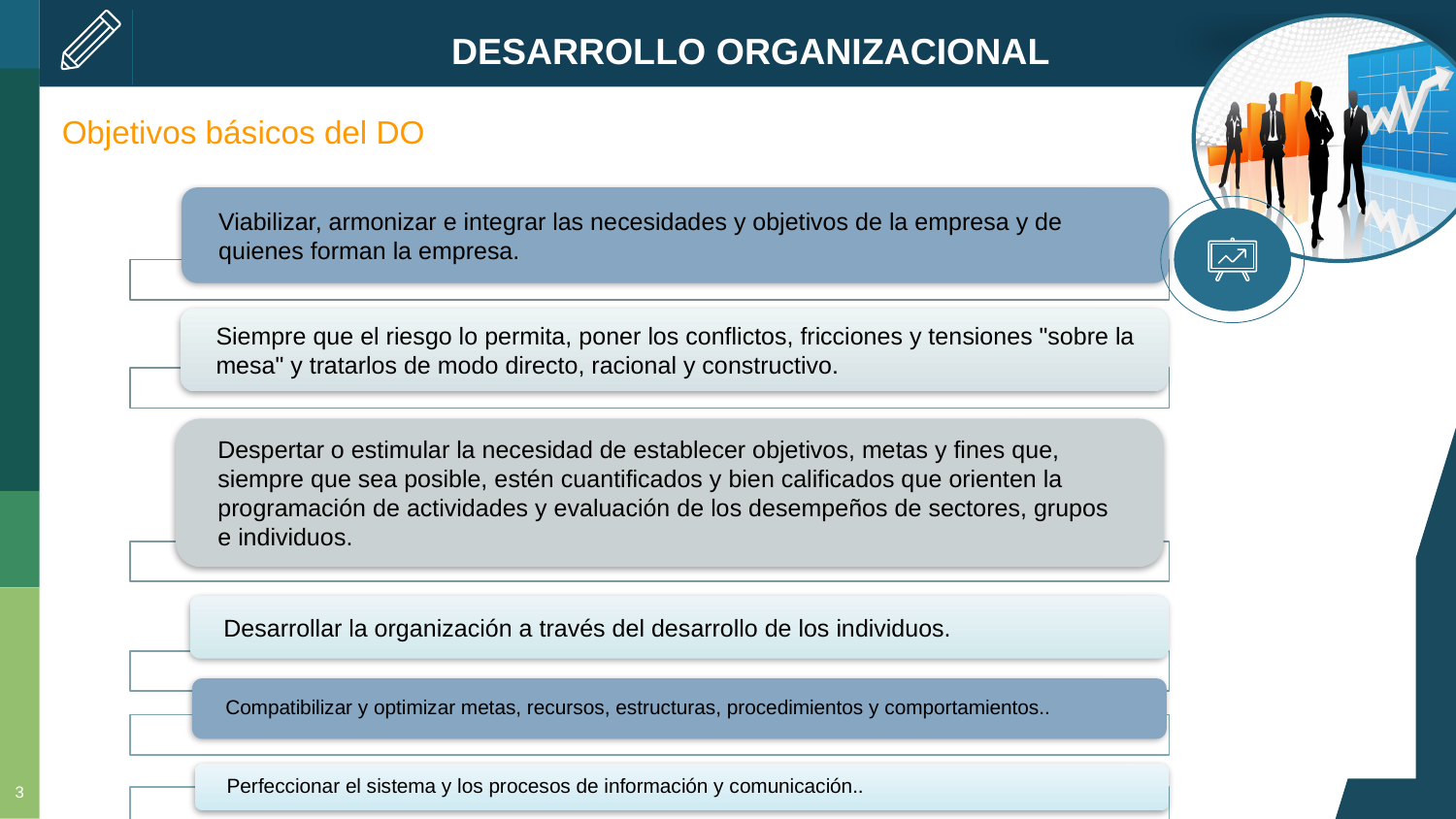

DESARROLLO ORGANIZACIONAL
Objetivos básicos del DO
Viabilizar, armonizar e integrar las necesidades y objetivos de la empresa y de quienes forman la empresa.
Siempre que el riesgo lo permita, poner los conflictos, fricciones y tensiones "sobre la mesa" y tratarlos de modo directo, racional y constructivo.
Despertar o estimular la necesidad de establecer objetivos, metas y fines que, siempre que sea posible, estén cuantificados y bien calificados que orienten la programación de actividades y evaluación de los desempeños de sectores, grupos e individuos.
Desarrollar la organización a través del desarrollo de los individuos.
Compatibilizar y optimizar metas, recursos, estructuras, procedimientos y comportamientos..
Perfeccionar el sistema y los procesos de información y comunicación..

3